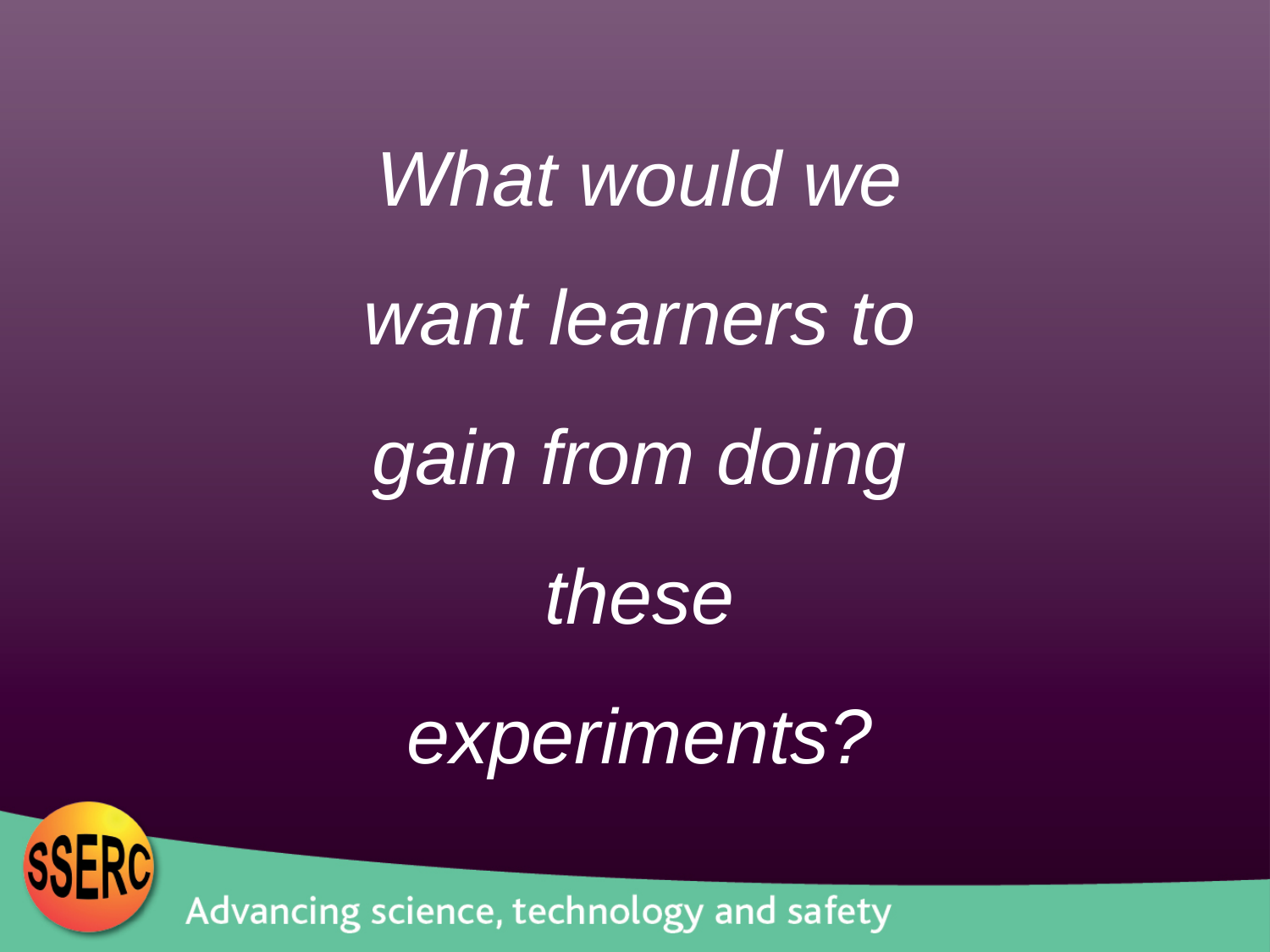

What would we want learners to gain from doing these experiments?